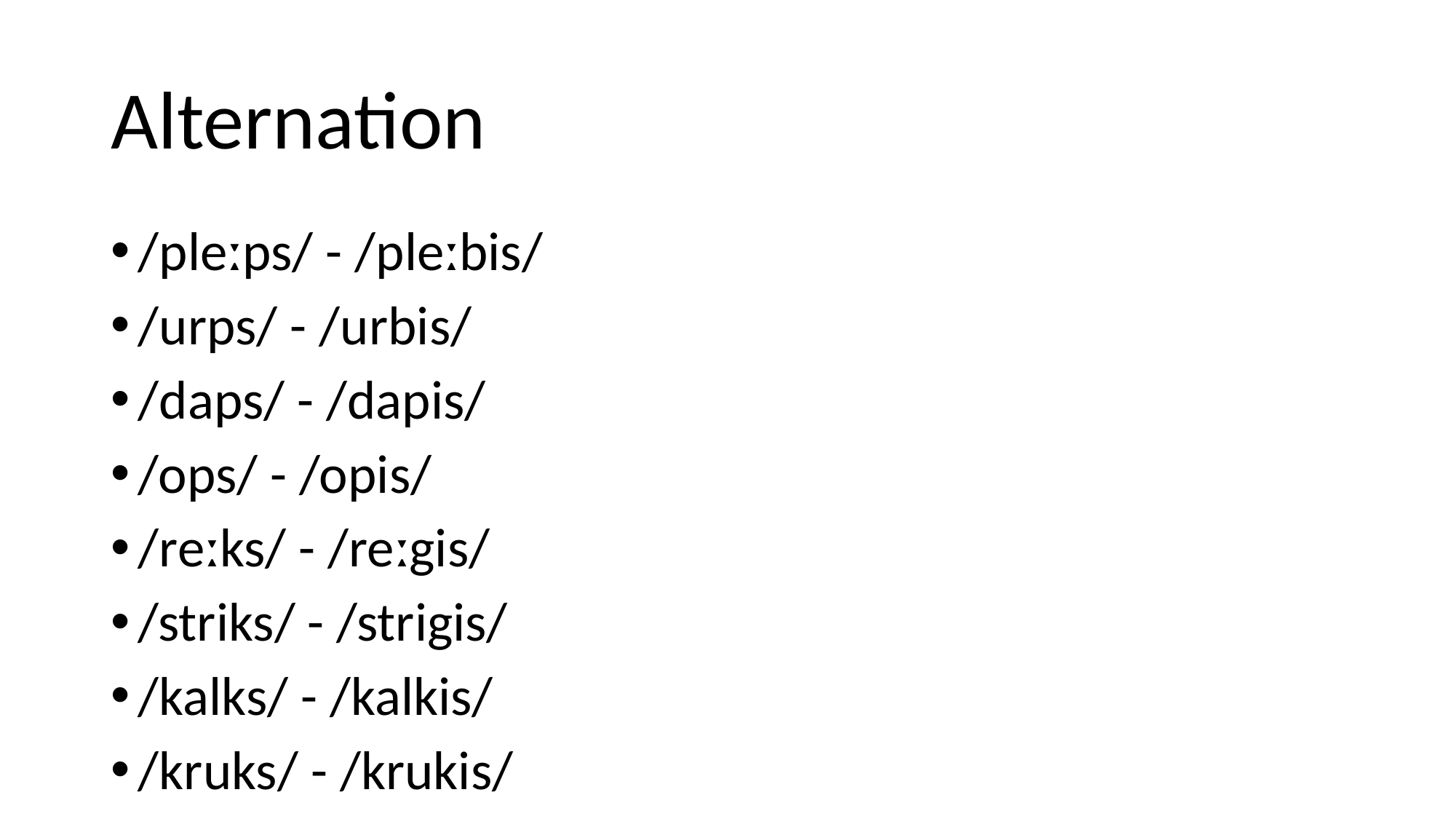

# Alternation
/pleːps/ - /pleːbis/
/urps/ - /urbis/
/daps/ - /dapis/
/ops/ - /opis/
/reːks/ - /reːgis/
/striks/ - /strigis/
/kalks/ - /kalkis/
/kruks/ - /krukis/